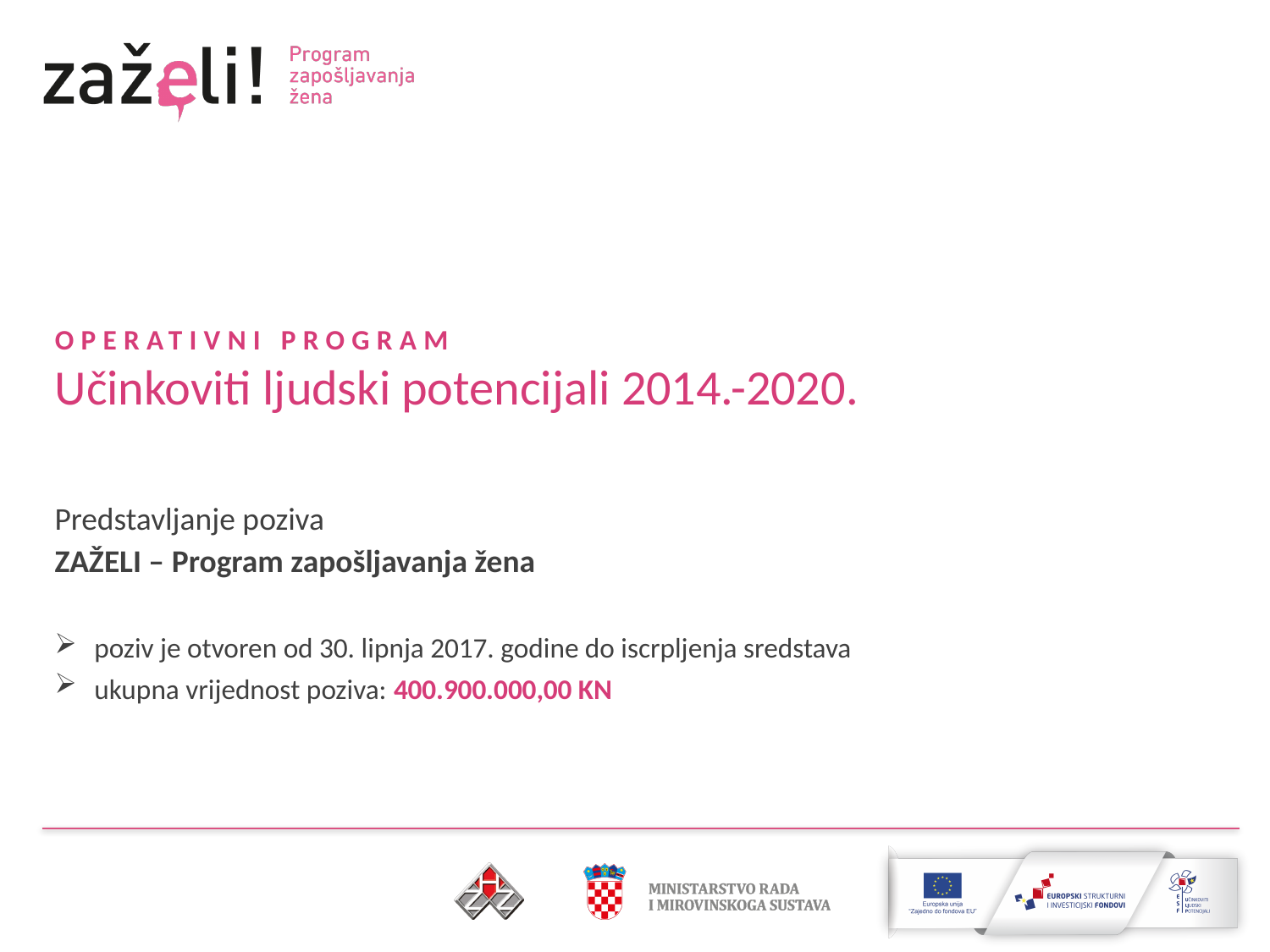

OPERATIVNI PROGRAM
Učinkoviti ljudski potencijali 2014.-2020.
Predstavljanje poziva
Zaželi – Program zapošljavanja žena

poziv je otvoren od 30. lipnja 2017. godine do iscrpljenja sredstava
ukupna vrijednost poziva: 400.900.000,00 KN